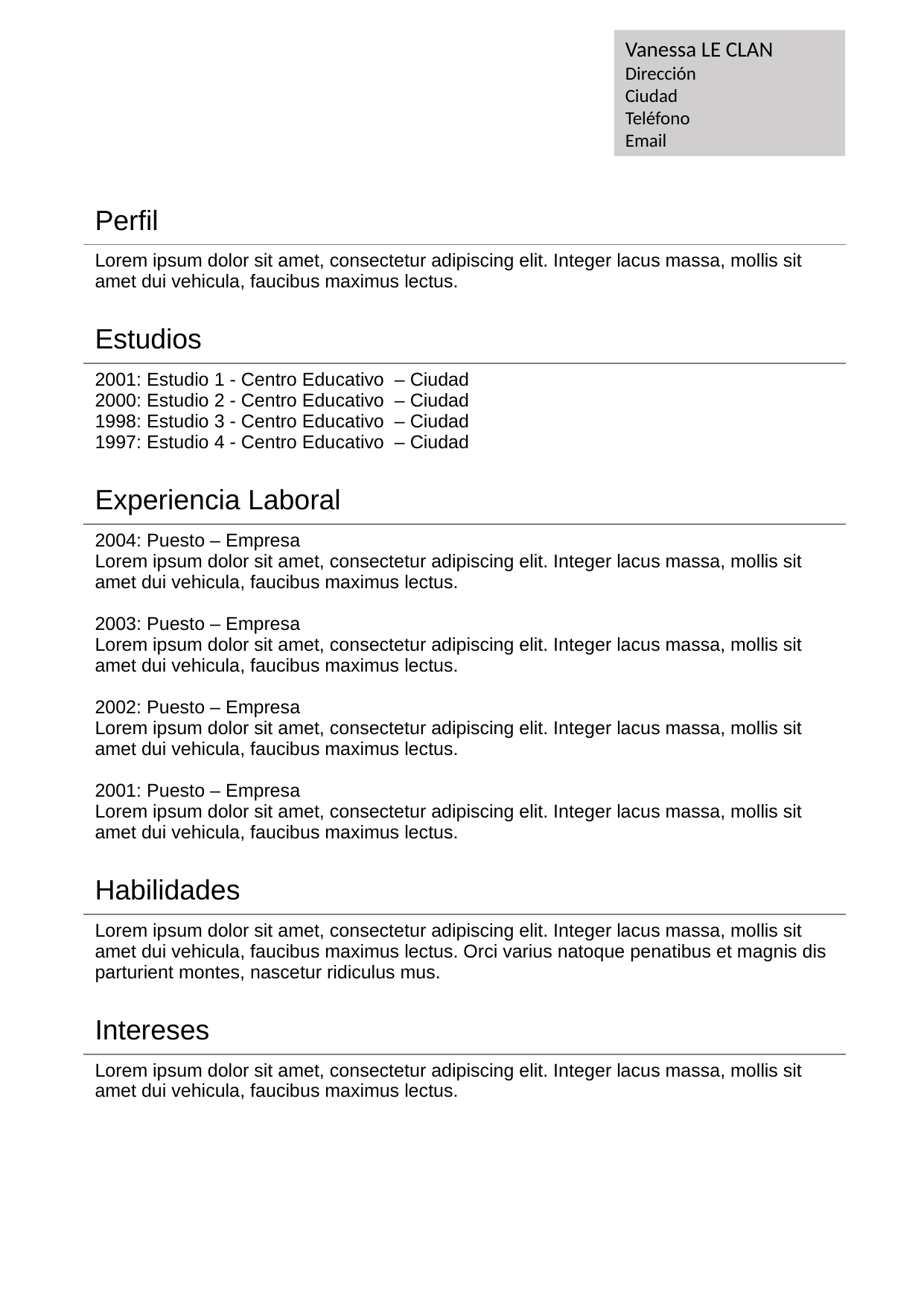

Vanessa LE CLAN
Dirección
Ciudad
Teléfono
Email
| Perfil |
| --- |
| Lorem ipsum dolor sit amet, consectetur adipiscing elit. Integer lacus massa, mollis sit amet dui vehicula, faucibus maximus lectus. |
| Estudios |
| 2001: Estudio 1 - Centro Educativo – Ciudad 2000: Estudio 2 - Centro Educativo – Ciudad 1998: Estudio 3 - Centro Educativo – Ciudad 1997: Estudio 4 - Centro Educativo – Ciudad |
| Experiencia Laboral |
| 2004: Puesto – Empresa Lorem ipsum dolor sit amet, consectetur adipiscing elit. Integer lacus massa, mollis sit amet dui vehicula, faucibus maximus lectus.   2003: Puesto – Empresa Lorem ipsum dolor sit amet, consectetur adipiscing elit. Integer lacus massa, mollis sit amet dui vehicula, faucibus maximus lectus. 2002: Puesto – Empresa Lorem ipsum dolor sit amet, consectetur adipiscing elit. Integer lacus massa, mollis sit amet dui vehicula, faucibus maximus lectus. 2001: Puesto – Empresa Lorem ipsum dolor sit amet, consectetur adipiscing elit. Integer lacus massa, mollis sit amet dui vehicula, faucibus maximus lectus. |
| Habilidades |
| Lorem ipsum dolor sit amet, consectetur adipiscing elit. Integer lacus massa, mollis sit amet dui vehicula, faucibus maximus lectus. Orci varius natoque penatibus et magnis dis parturient montes, nascetur ridiculus mus. |
| Intereses |
| Lorem ipsum dolor sit amet, consectetur adipiscing elit. Integer lacus massa, mollis sit amet dui vehicula, faucibus maximus lectus. |